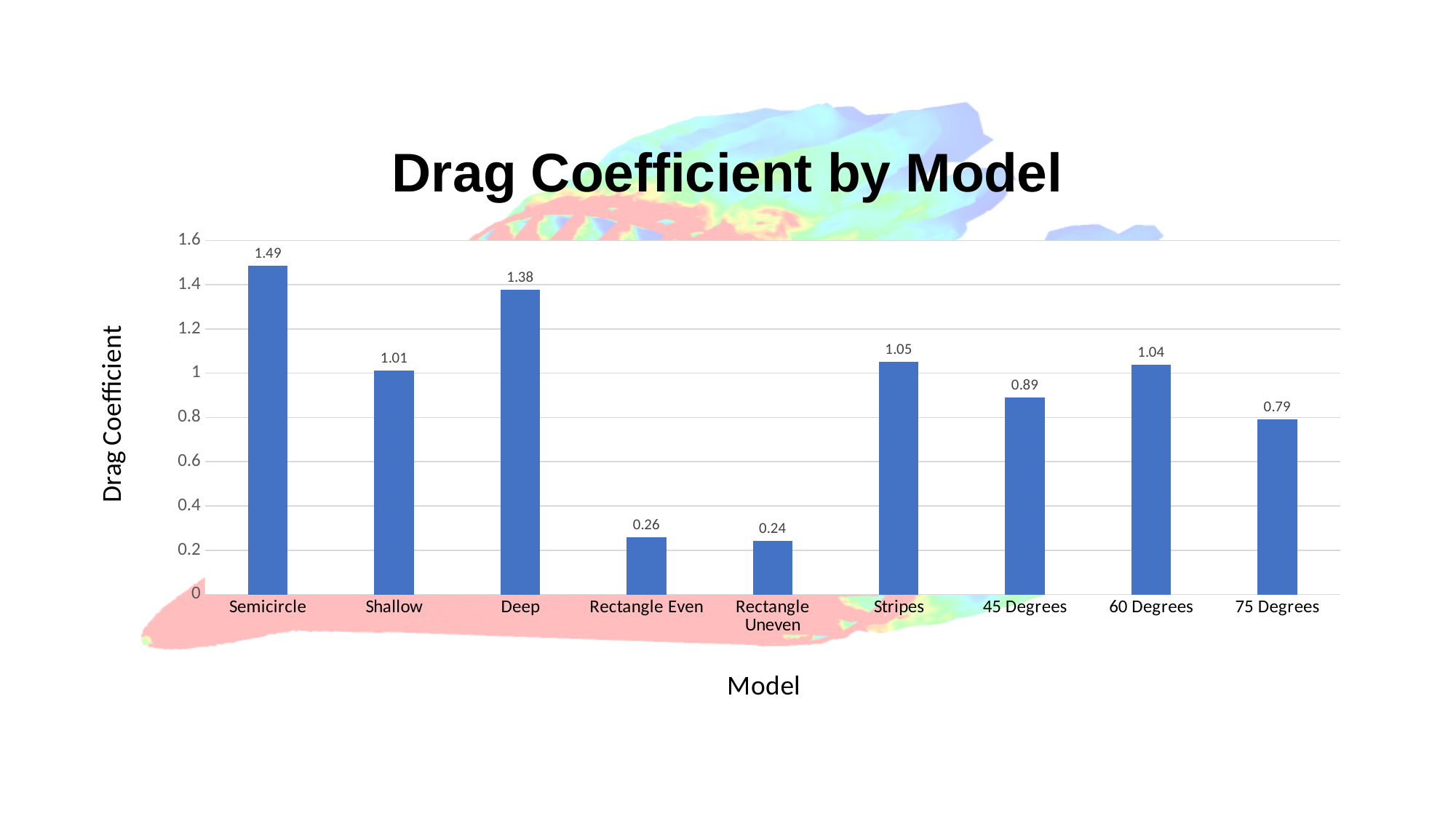

### Chart: Drag Coefficient by Model

| Category |  |
|---|---|
| Semicircle | 1.4871841698425818 |
| Shallow | 1.0126528475382353 |
| Deep | 1.37662926755592 |
| Rectangle Even | 0.2580240582680209 |
| Rectangle Uneven | 0.24163337819238562 |
| Stripes | 1.0507881834162172 |
| 45 Degrees | 0.8901689116148646 |
| 60 Degrees | 1.0389530791782227 |
| 75 Degrees | 0.7909325018732685 |